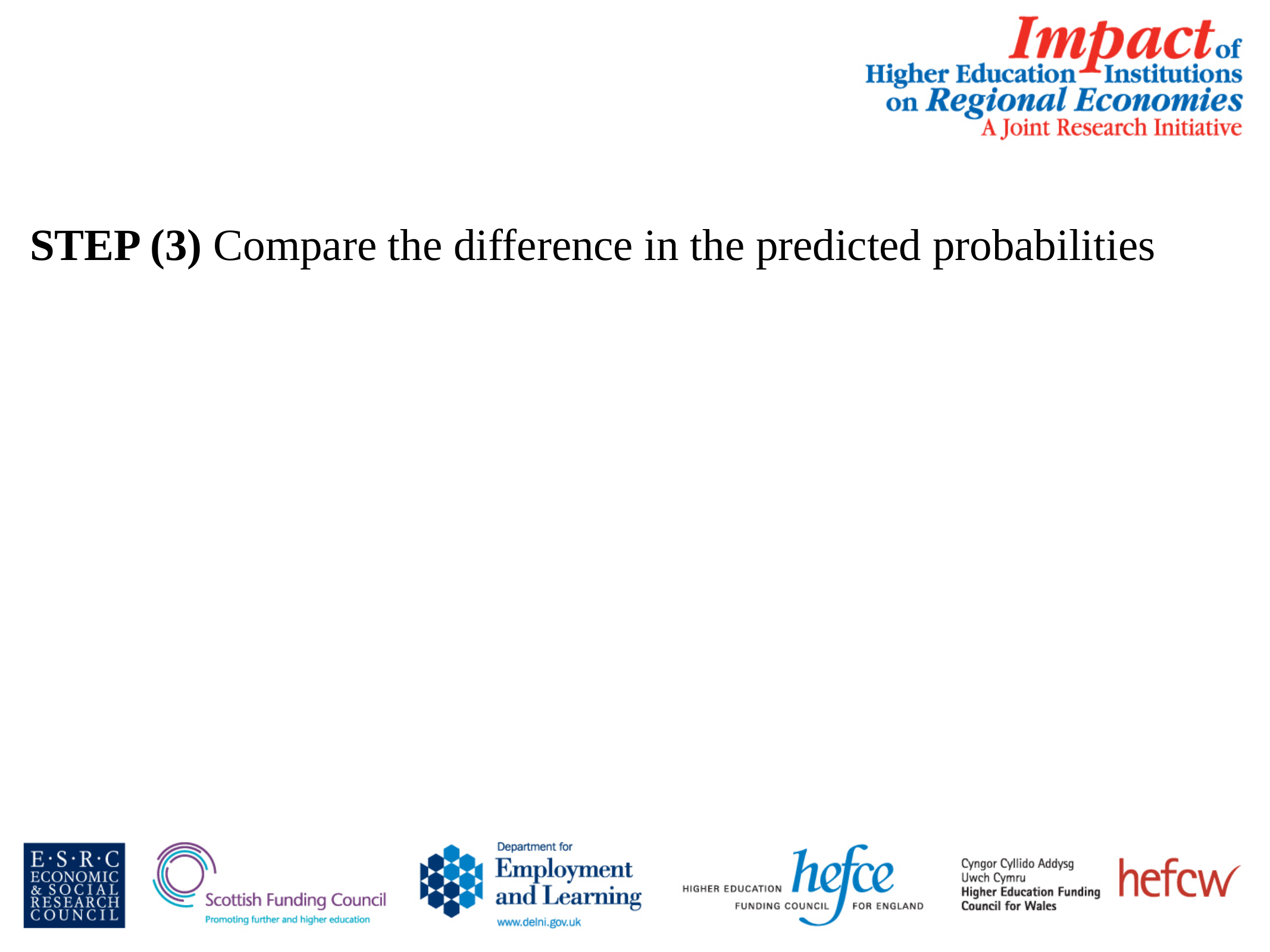

STEP (3) Compare the difference in the predicted probabilities